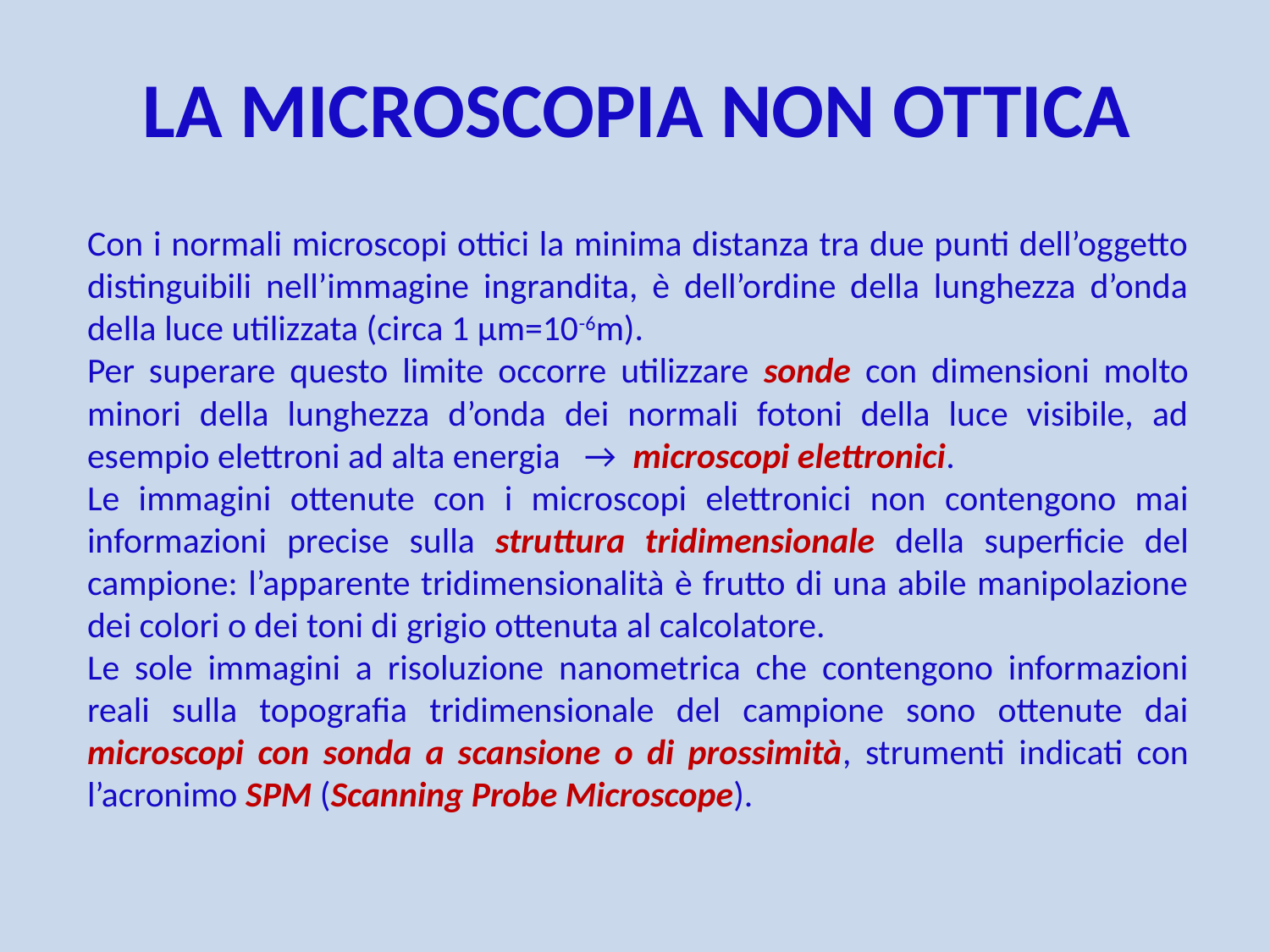

# LA MICROSCOPIA NON OTTICA
Con i normali microscopi ottici la minima distanza tra due punti dell’oggetto distinguibili nell’immagine ingrandita, è dell’ordine della lunghezza d’onda della luce utilizzata (circa 1 μm=10-6m).
Per superare questo limite occorre utilizzare sonde con dimensioni molto minori della lunghezza d’onda dei normali fotoni della luce visibile, ad esempio elettroni ad alta energia   →  microscopi elettronici.
Le immagini ottenute con i microscopi elettronici non contengono mai informazioni precise sulla struttura tridimensionale della superficie del campione: l’apparente tridimensionalità è frutto di una abile manipolazione dei colori o dei toni di grigio ottenuta al calcolatore.
Le sole immagini a risoluzione nanometrica che contengono informazioni reali sulla topografia tridimensionale del campione sono ottenute dai microscopi con sonda a scansione o di prossimità, strumenti indicati con l’acronimo SPM (Scanning Probe Microscope).